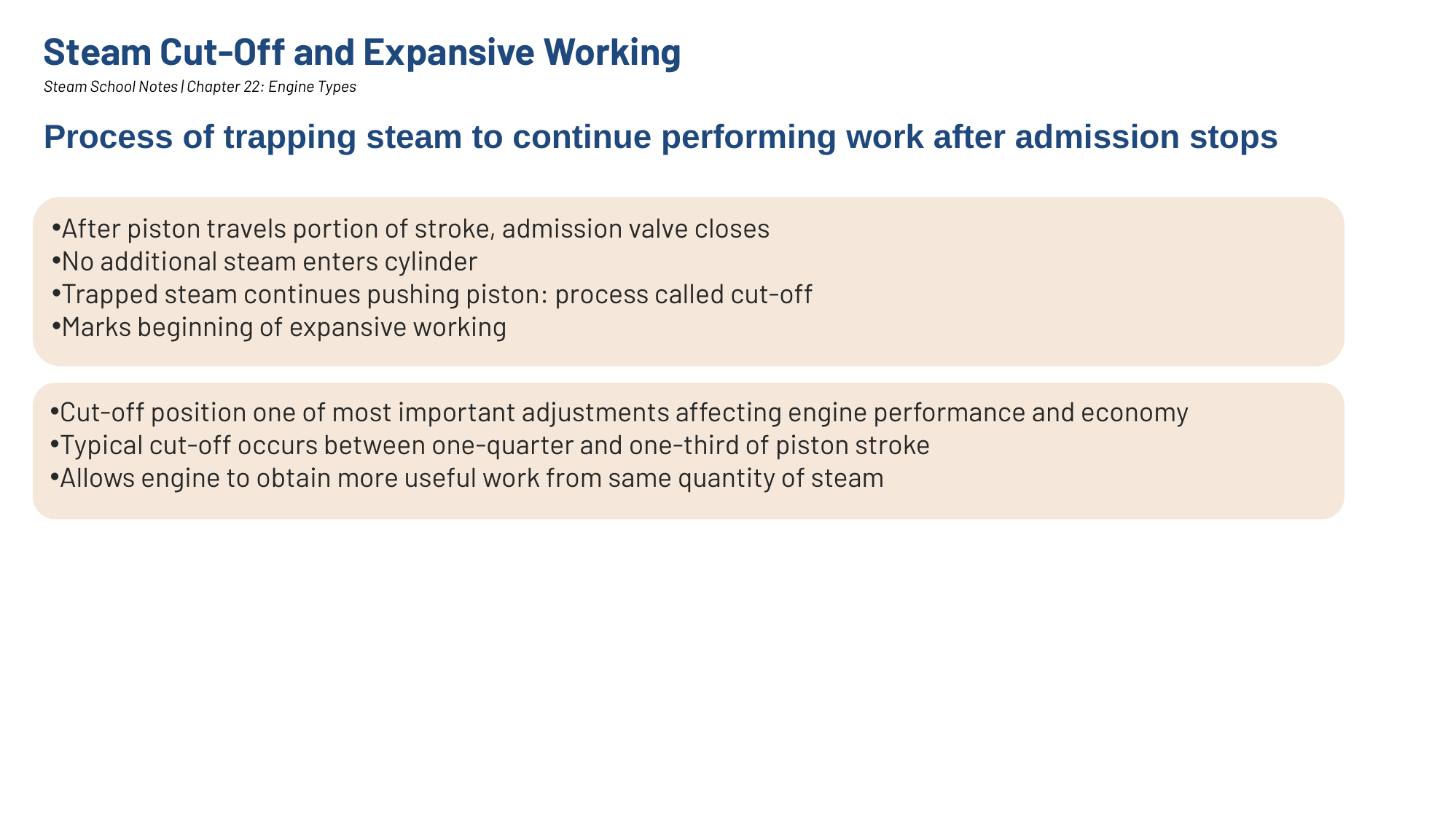

Steam Cut-Off and Expansive Working
Steam School Notes | Chapter 22: Engine Types
Process of trapping steam to continue performing work after admission stops
After piston travels portion of stroke, admission valve closes
No additional steam enters cylinder
Trapped steam continues pushing piston: process called cut-off
Marks beginning of expansive working
Cut-off position one of most important adjustments affecting engine performance and economy
Typical cut-off occurs between one-quarter and one-third of piston stroke
Allows engine to obtain more useful work from same quantity of steam